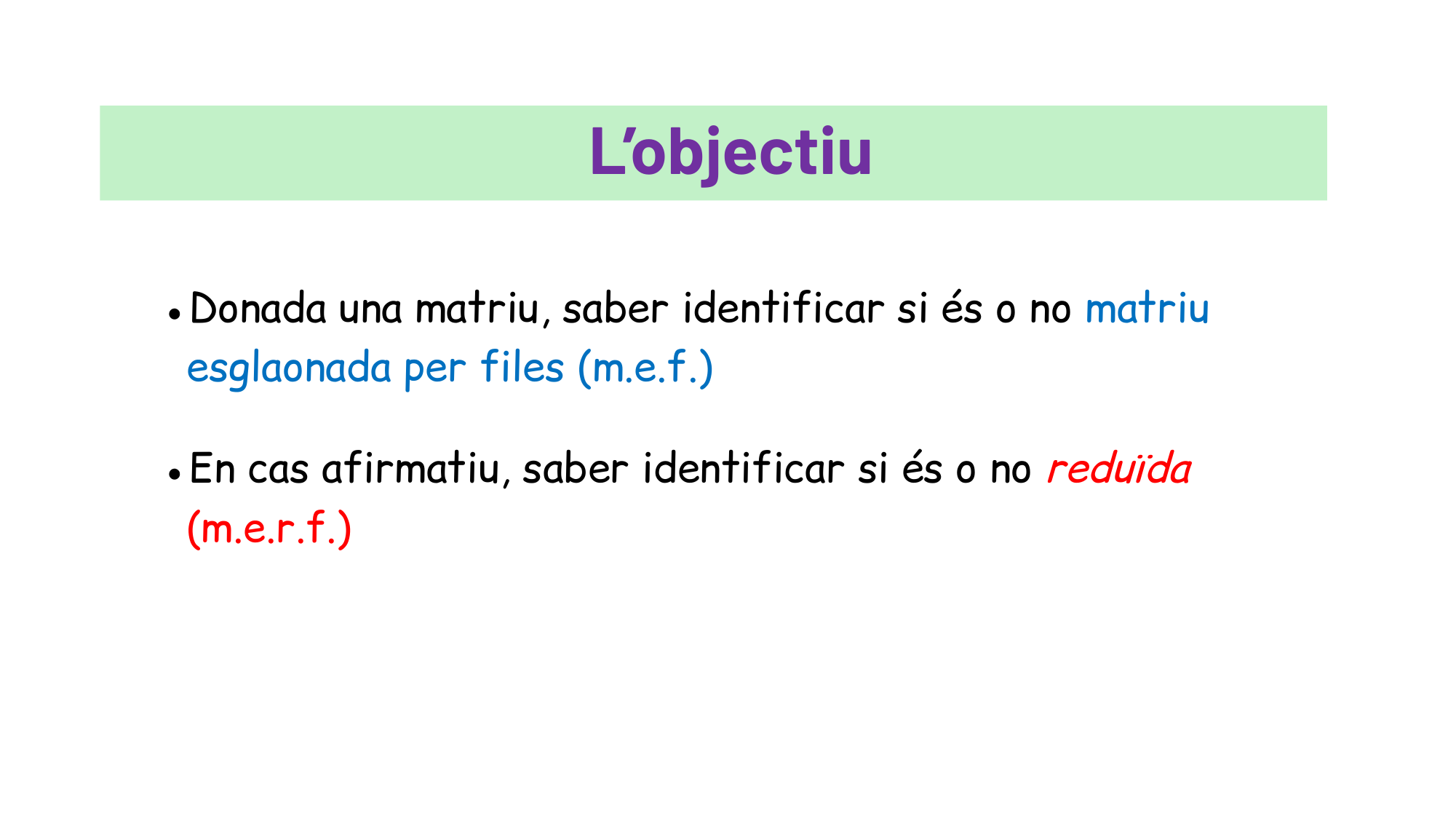

L’objectiu
●Donada una matriu, saber identificar si és o no matriu
  esglaonada per files (m.e.f.)
●En cas afirmatiu, saber identificar si és o no reduïda
  (m.e.r.f.)